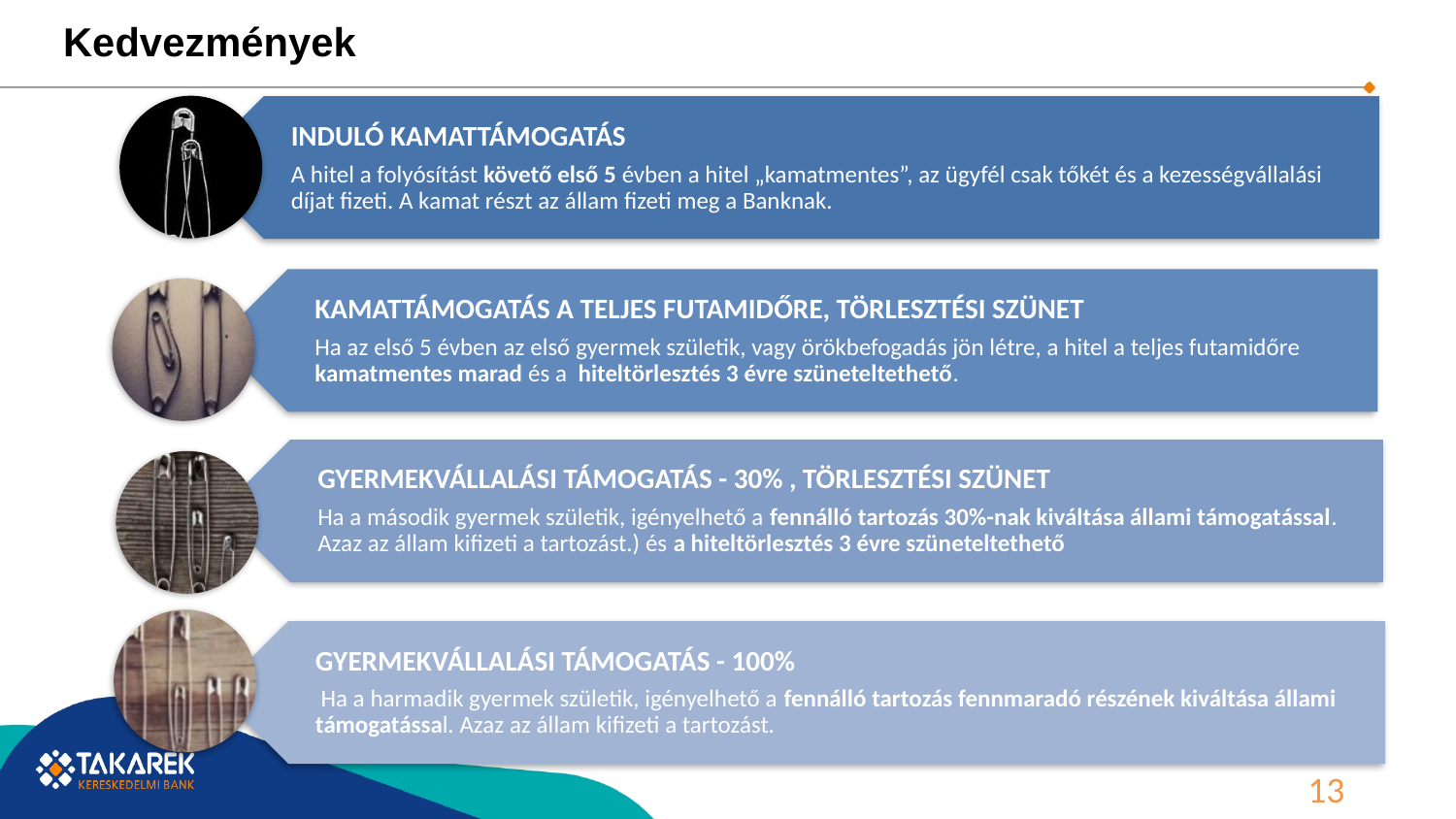

Kedvezmények

INDULÓ KAMATTÁMOGATÁS
A hitel a folyósítást követő első 5 évben a hitel „kamatmentes”, az ügyfél csak tőkét és a kezességvállalási díjat fizeti. A kamat részt az állam fizeti meg a Banknak.

KAMATTÁMOGATÁS A TELJES FUTAMIDŐRE, TÖRLESZTÉSI SZÜNET
Ha az első 5 évben az első gyermek születik, vagy örökbefogadás jön létre, a hitel a teljes futamidőre kamatmentes marad és a  hiteltörlesztés 3 évre szüneteltethető.

GYERMEKVÁLLALÁSI TÁMOGATÁS - 30% , TÖRLESZTÉSI SZÜNET
Ha a második gyermek születik, igényelhető a fennálló tartozás 30%-nak kiváltása állami támogatással. Azaz az állam kifizeti a tartozást.) és a hiteltörlesztés 3 évre szüneteltethető

GYERMEKVÁLLALÁSI TÁMOGATÁS - 100%
 Ha a harmadik gyermek születik, igényelhető a fennálló tartozás fennmaradó részének kiváltása állami támogatással. Azaz az állam kifizeti a tartozást.